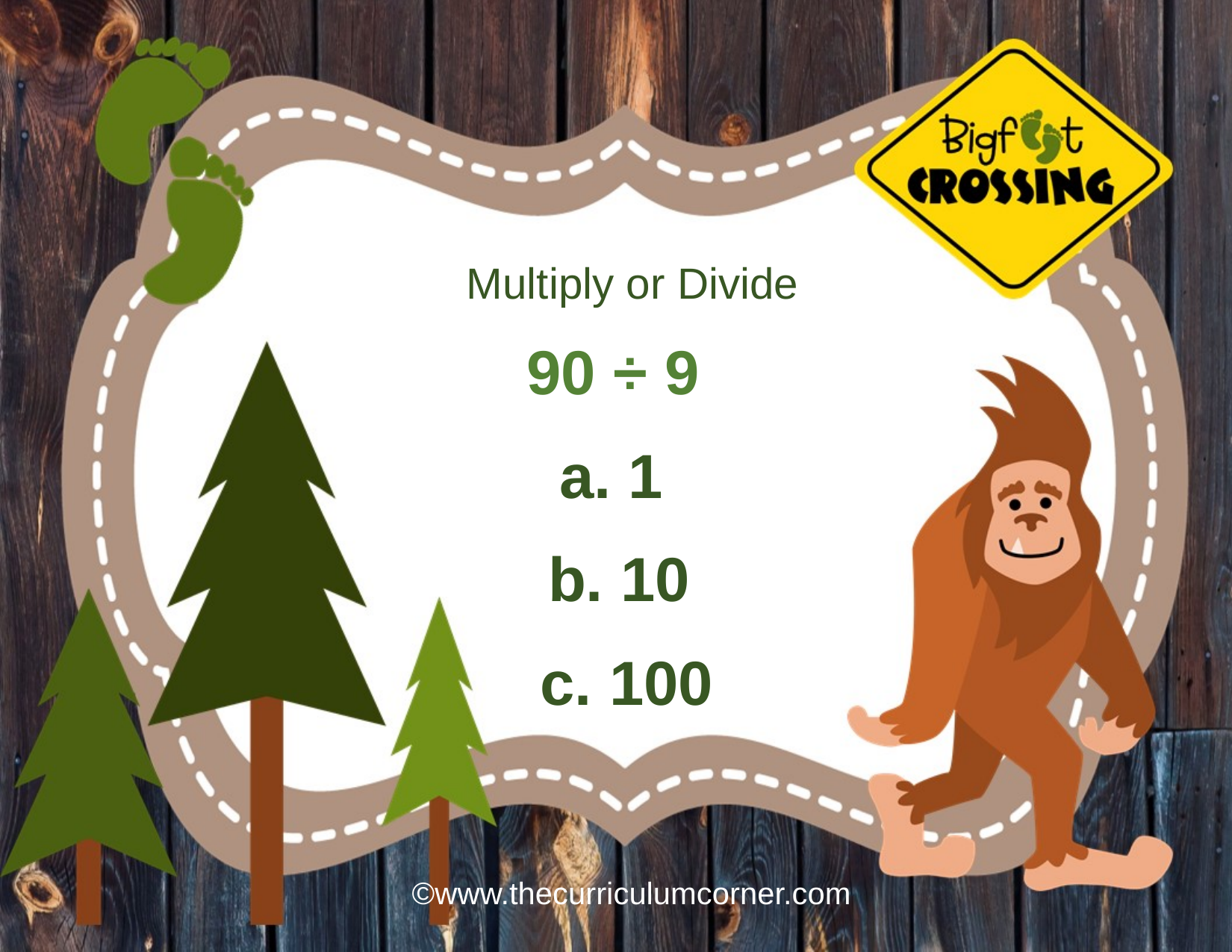

Multiply or Divide
90 ÷ 9
a. 1
b. 10
c. 100
©www.thecurriculumcorner.com